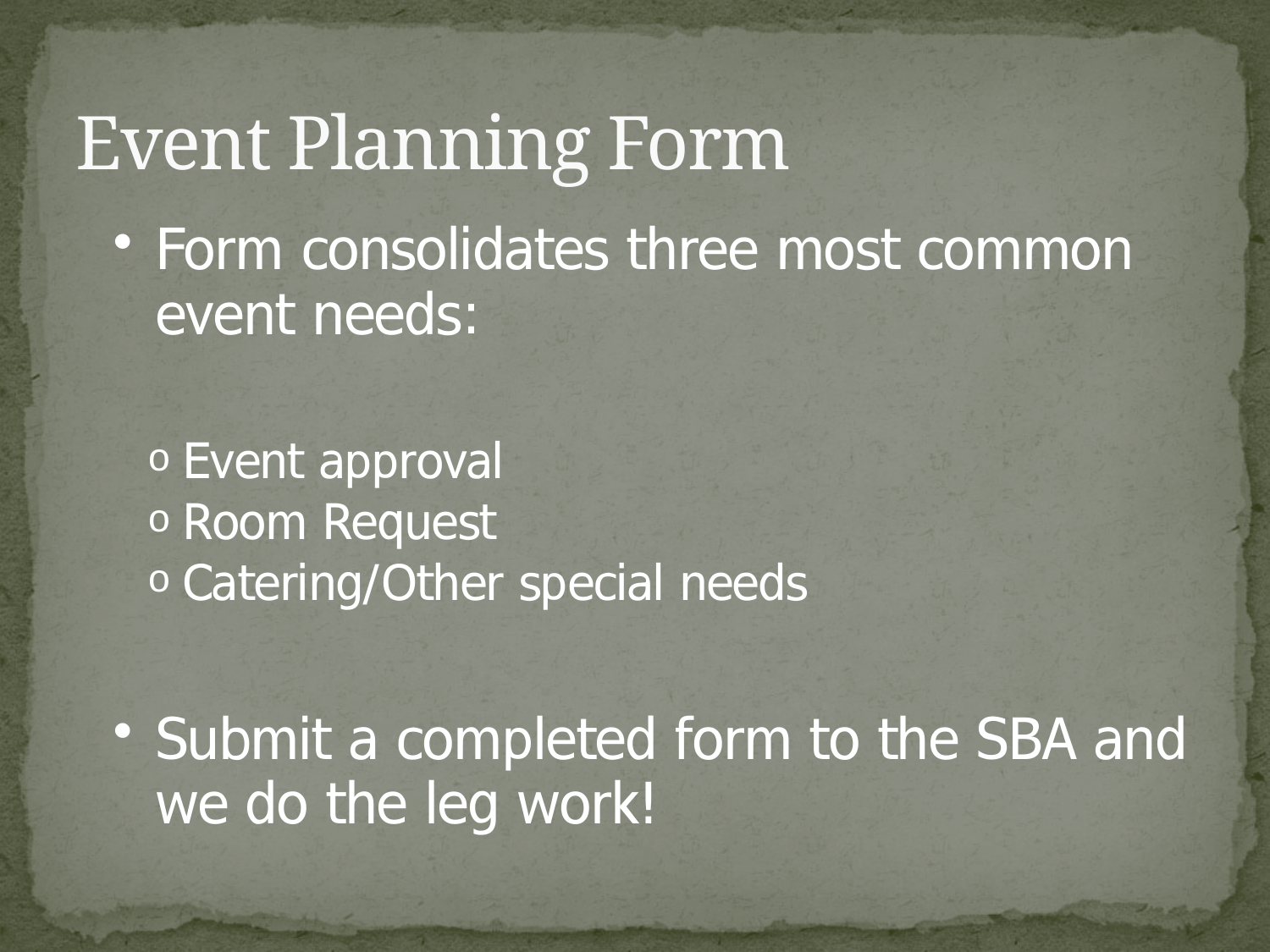

# Event Planning Form
Form consolidates three most common event needs:

Event approval
Room Request
Catering/Other special needs

Submit a completed form to the SBA and we do the leg work!